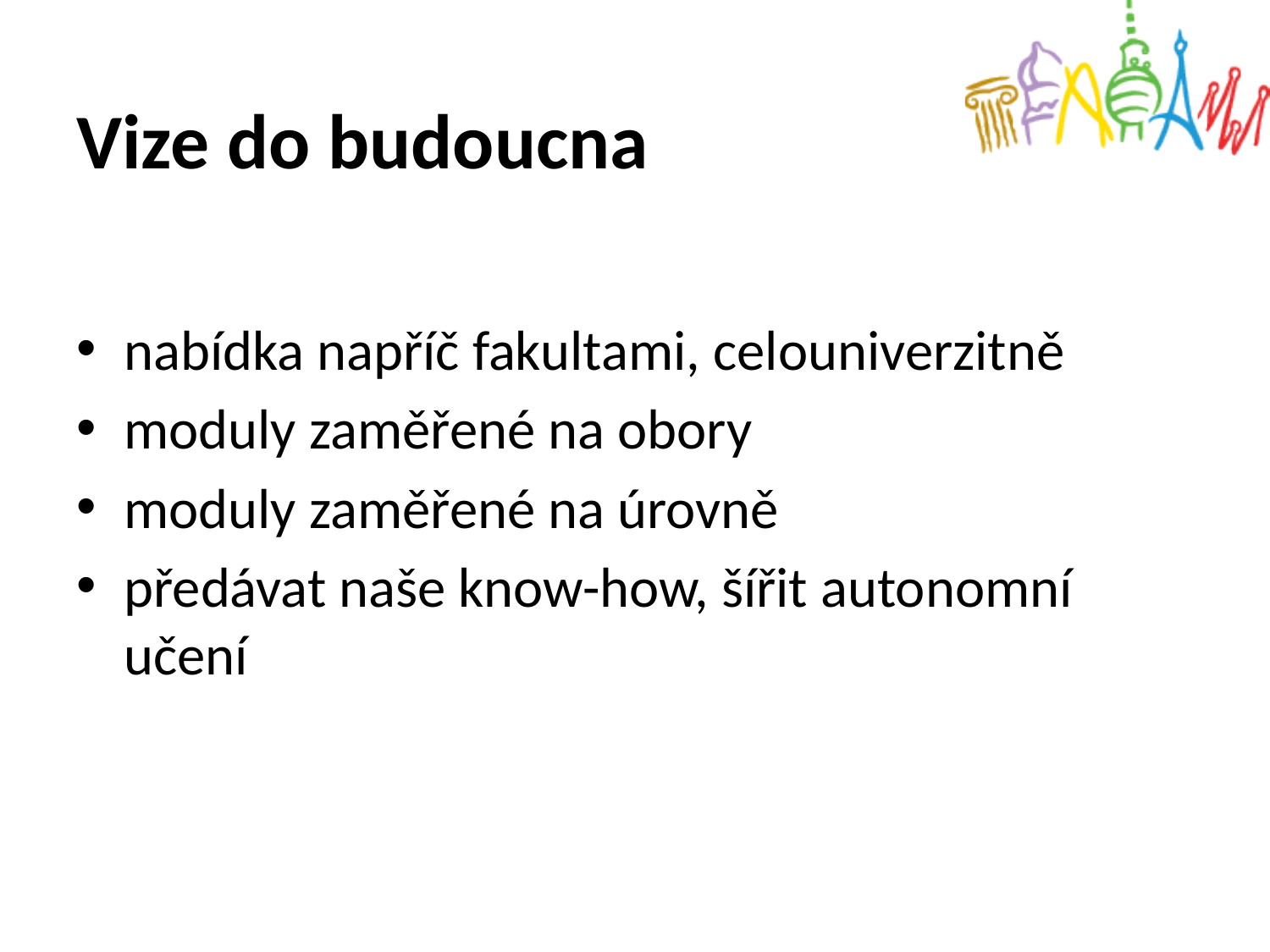

# Vize do budoucna

nabídka napříč fakultami, celouniverzitně
moduly zaměřené na obory
moduly zaměřené na úrovně
předávat naše know-how, šířit autonomní učení